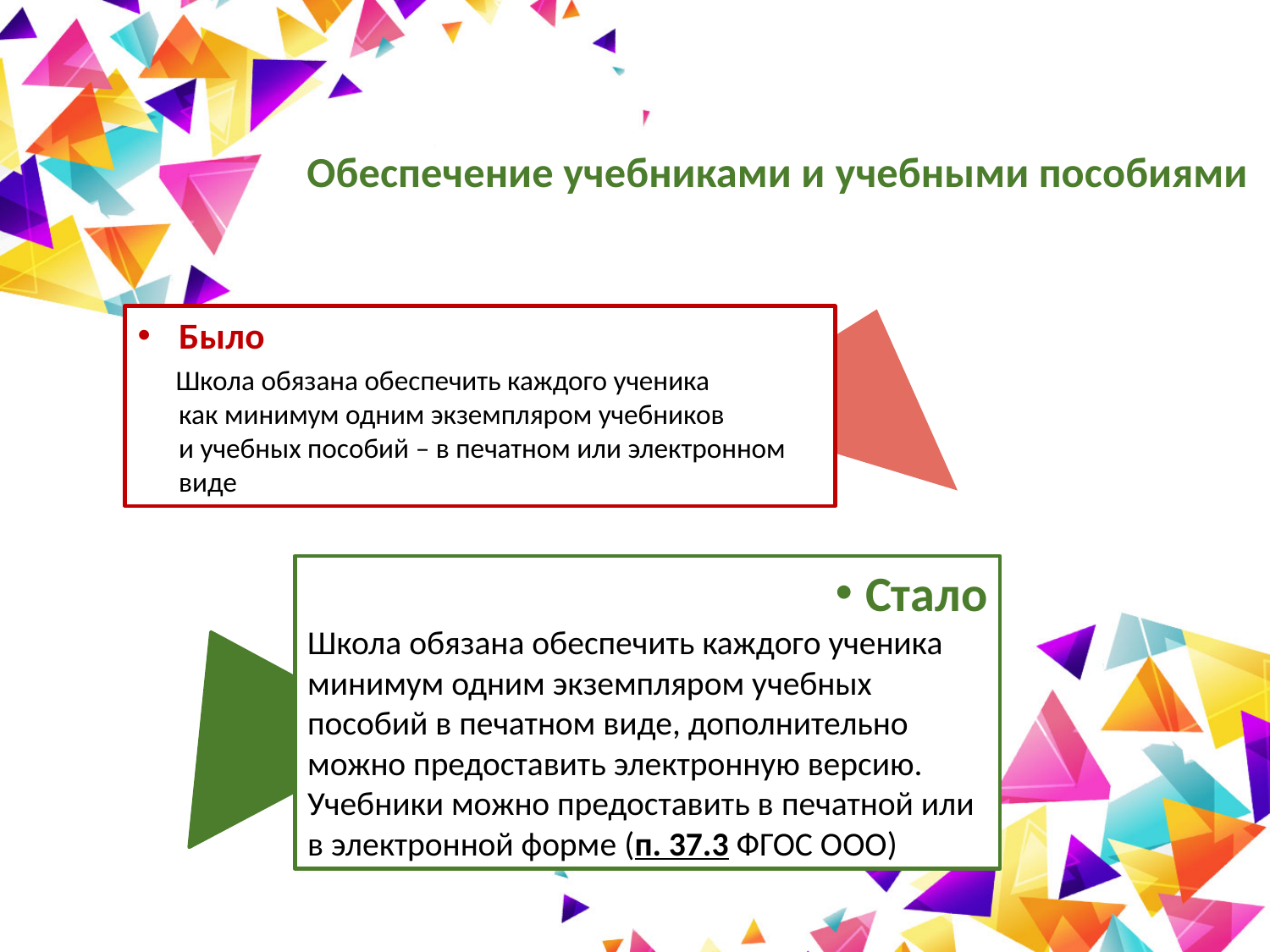

# Обеспечение учебниками и учебными пособиями
Было
      Школа обязана обеспечить каждого ученика как минимум одним экземпляром учебников и учебных пособий – в печатном или электронном виде

Стало
Школа обязана обеспечить каждого ученика минимум одним экземпляром учебных пособий в печатном виде, дополнительно можно предоставить электронную версию. Учебники можно предоставить в печатной или в электронной форме (п. 37.3 ФГОС ООО)